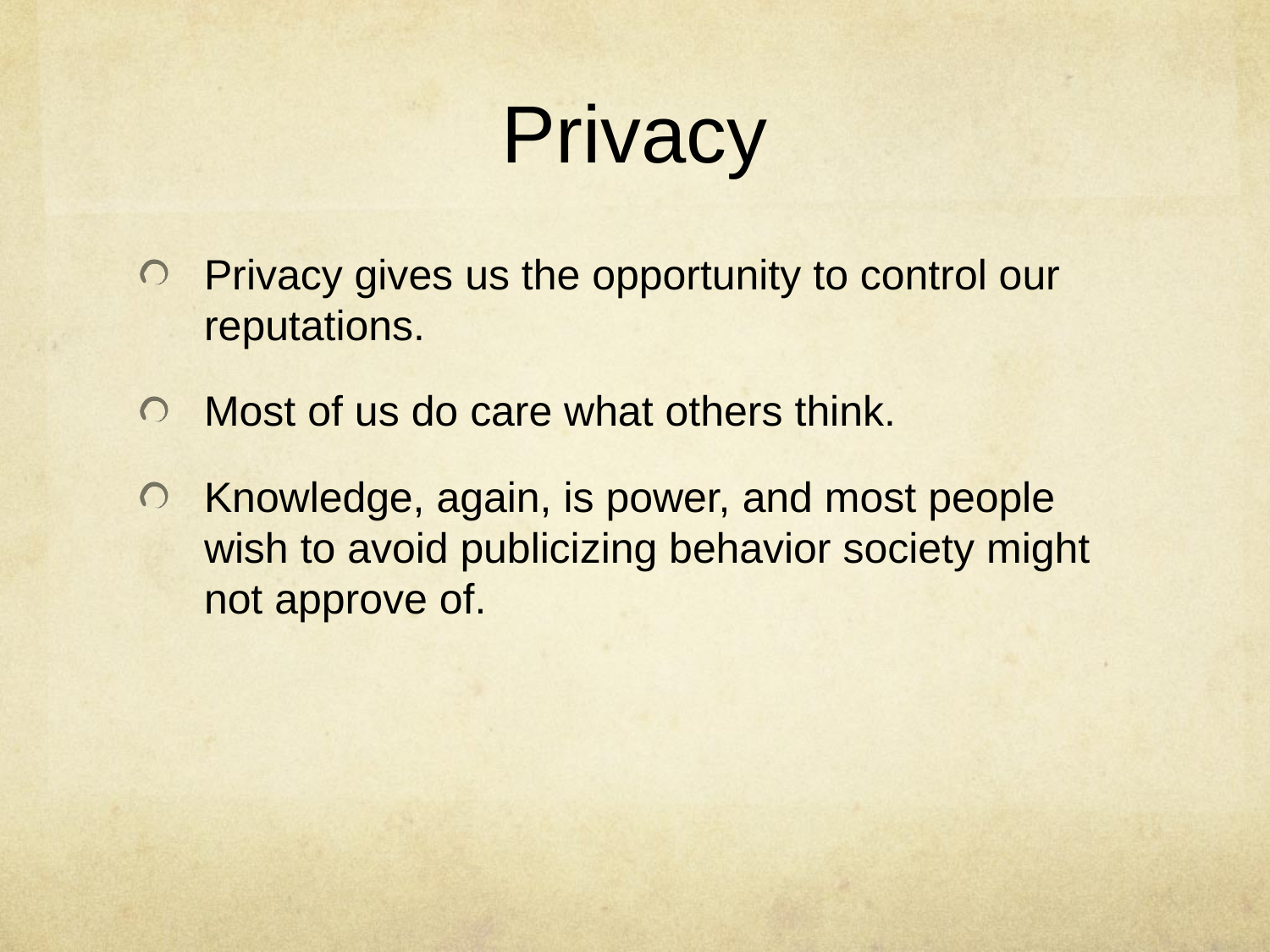

# Privacy
Privacy gives us the opportunity to control our reputations.
Most of us do care what others think.
Knowledge, again, is power, and most people wish to avoid publicizing behavior society might not approve of.